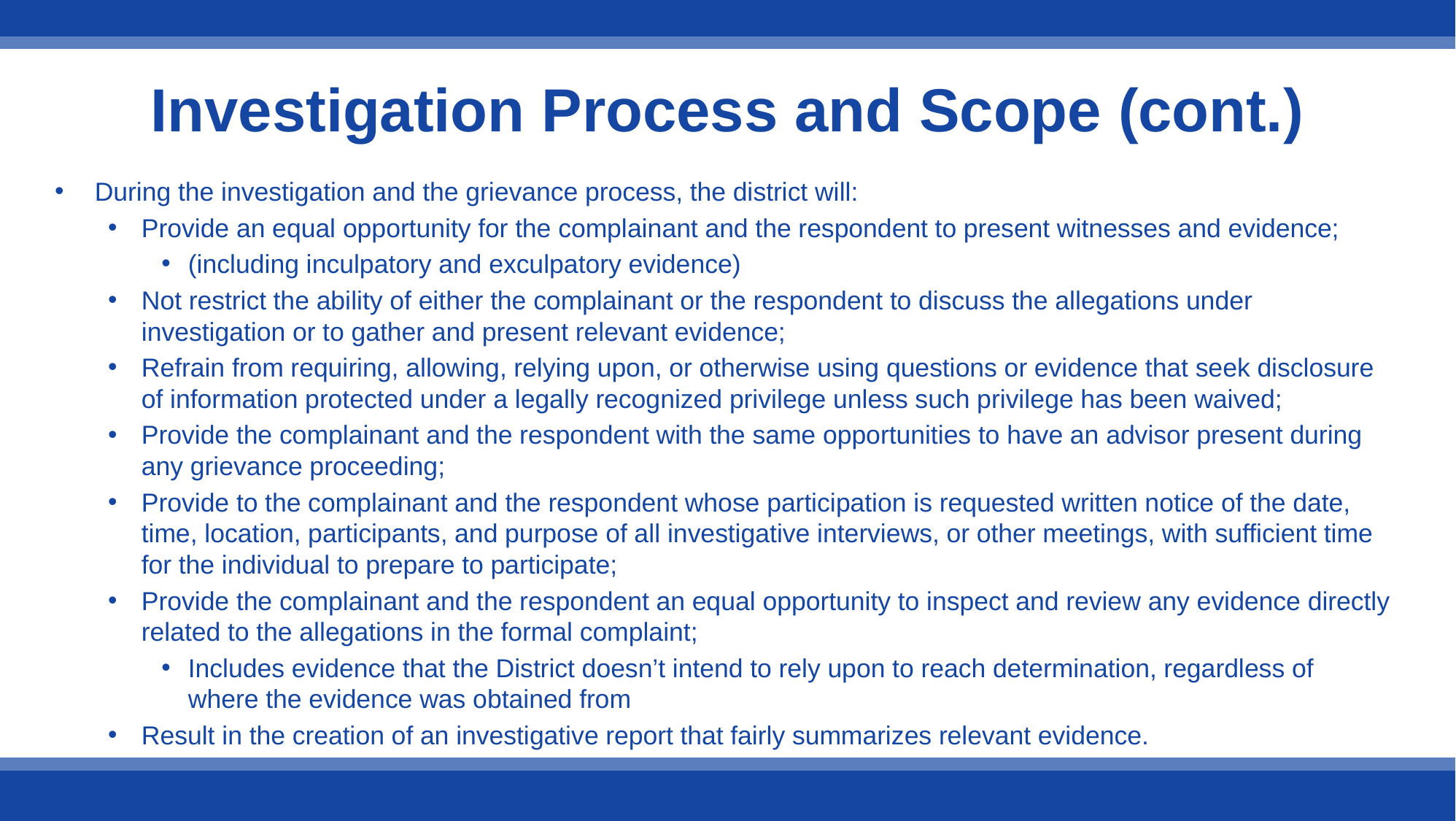

# Investigation Process and Scope (cont.)
During the investigation and the grievance process, the district will:
Provide an equal opportunity for the complainant and the respondent to present witnesses and evidence;
(including inculpatory and exculpatory evidence)
Not restrict the ability of either the complainant or the respondent to discuss the allegations under investigation or to gather and present relevant evidence;
Refrain from requiring, allowing, relying upon, or otherwise using questions or evidence that seek disclosure of information protected under a legally recognized privilege unless such privilege has been waived;
Provide the complainant and the respondent with the same opportunities to have an advisor present during any grievance proceeding;
Provide to the complainant and the respondent whose participation is requested written notice of the date, time, location, participants, and purpose of all investigative interviews, or other meetings, with sufficient time for the individual to prepare to participate;
Provide the complainant and the respondent an equal opportunity to inspect and review any evidence directly related to the allegations in the formal complaint;
Includes evidence that the District doesn’t intend to rely upon to reach determination, regardless of where the evidence was obtained from
Result in the creation of an investigative report that fairly summarizes relevant evidence.